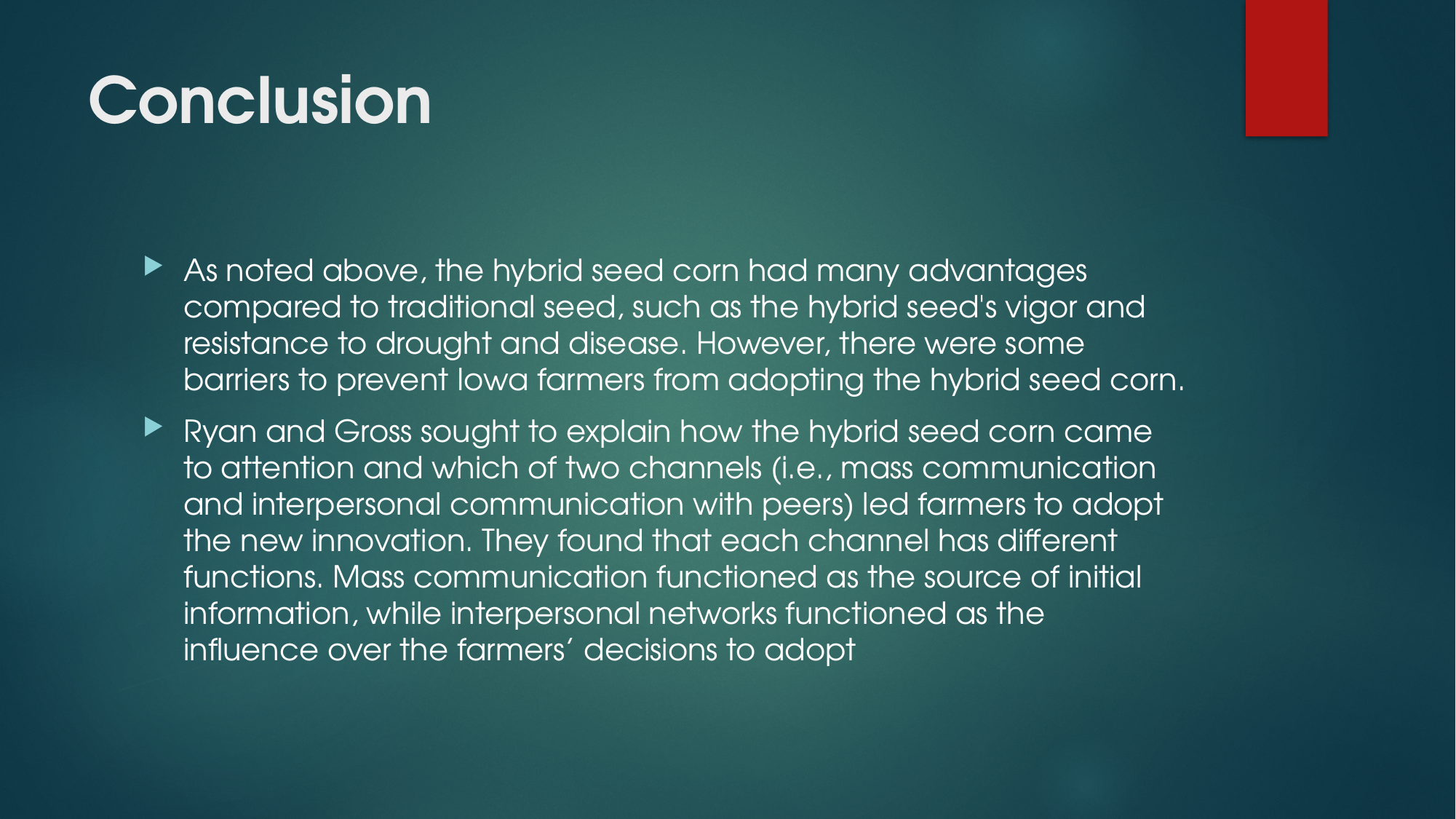

# Conclusion
As noted above, the hybrid seed corn had many advantages compared to traditional seed, such as the hybrid seed's vigor and resistance to drought and disease. However, there were some barriers to prevent Iowa farmers from adopting the hybrid seed corn.
Ryan and Gross sought to explain how the hybrid seed corn came to attention and which of two channels (i.e., mass communication and interpersonal communication with peers) led farmers to adopt the new innovation. They found that each channel has different functions. Mass communication functioned as the source of initial information, while interpersonal networks functioned as the influence over the farmers’ decisions to adopt